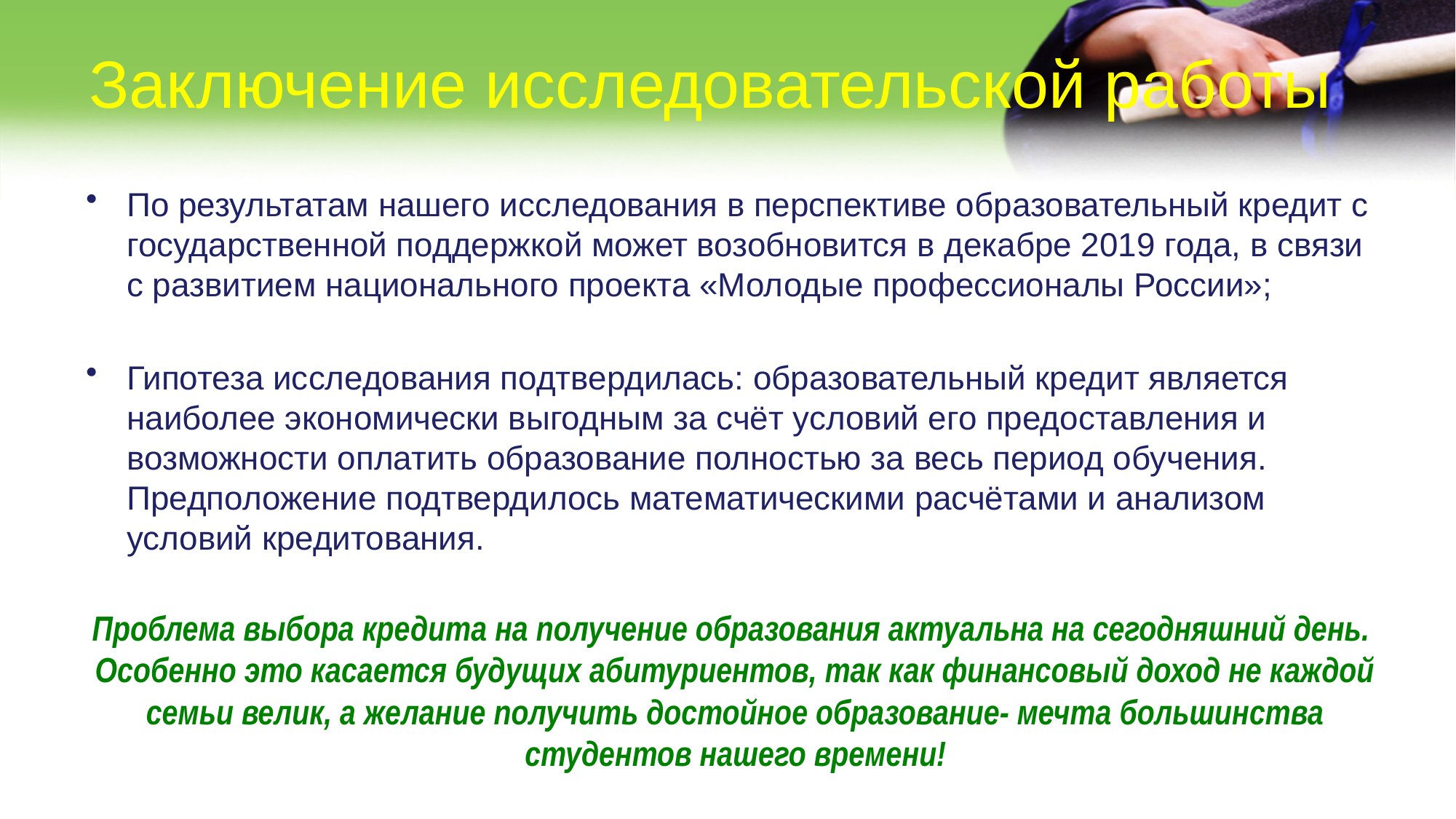

# Заключение исследовательской работы
По результатам нашего исследования в перспективе образовательный кредит с государственной поддержкой может возобновится в декабре 2019 года, в связи с развитием национального проекта «Молодые профессионалы России»;

Гипотеза исследования подтвердилась: образовательный кредит является наиболее экономически выгодным за счёт условий его предоставления и возможности оплатить образование полностью за весь период обучения. Предположение подтвердилось математическими расчётами и анализом условий кредитования.

Проблема выбора кредита на получение образования актуальна на сегодняшний день.  Особенно это касается будущих абитуриентов, так как финансовый доход не каждой семьи велик, а желание получить достойное образование- мечта большинства студентов нашего времени!